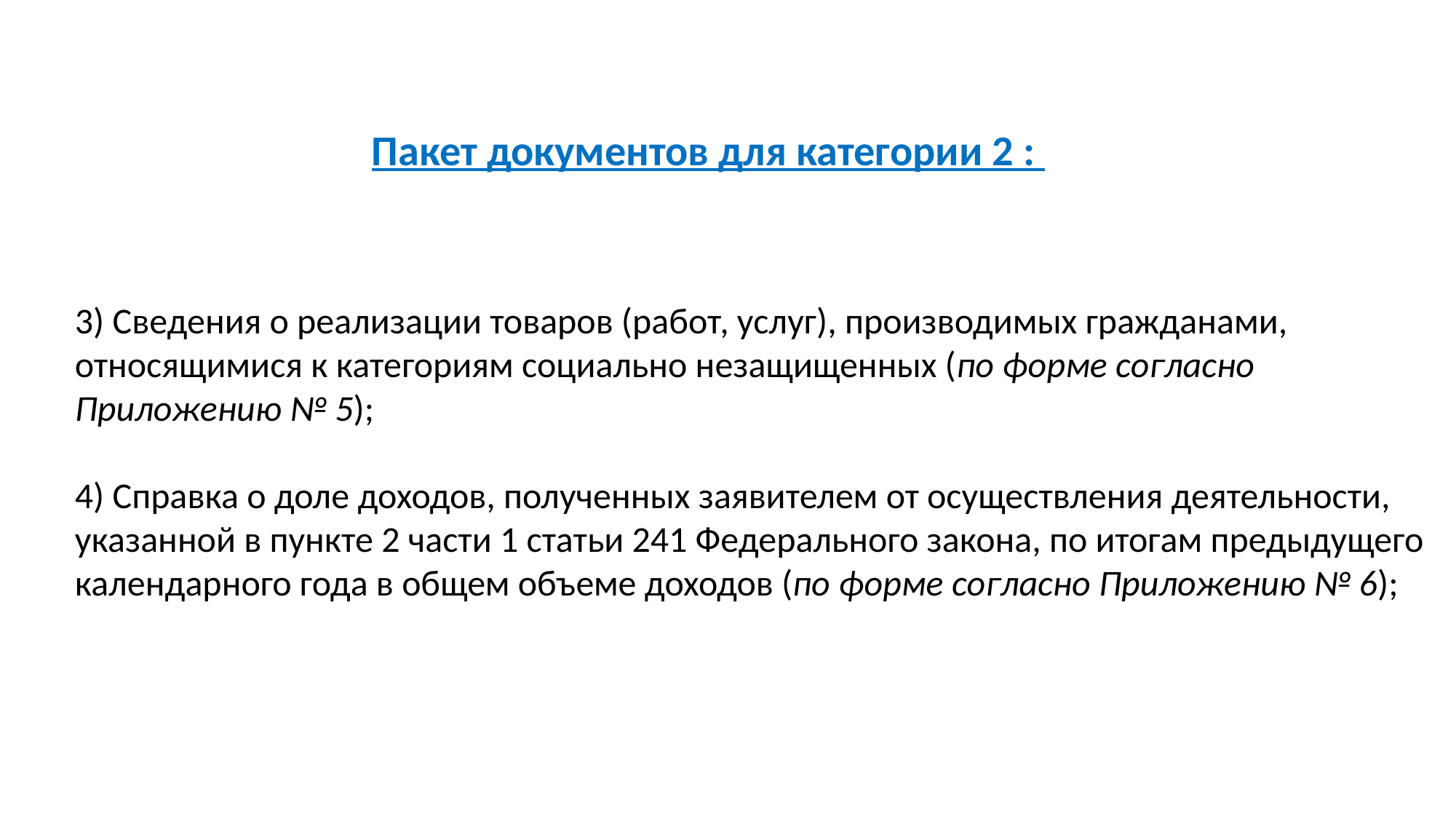

Пакет документов для категории 2 :

3) Сведения о реализации товаров (работ, услуг), производимых гражданами, относящимися к категориям социально незащищенных (по форме согласно Приложению № 5);

4) Справка о доле доходов, полученных заявителем от осуществления деятельности, указанной в пункте 2 части 1 статьи 241 Федерального закона, по итогам предыдущего календарного года в общем объеме доходов (по форме согласно Приложению № 6);